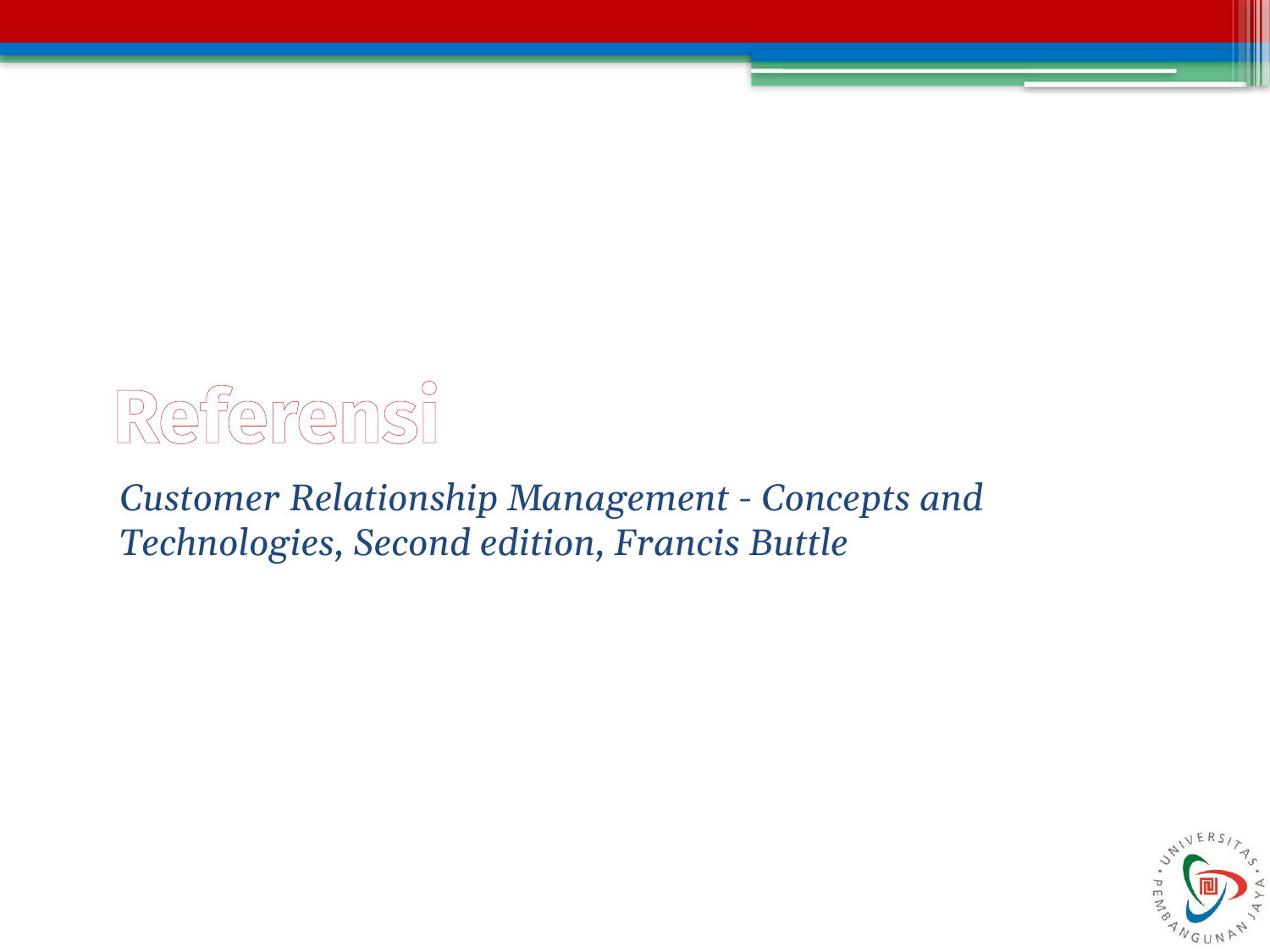

# Referensi
Customer Relationship Management - Concepts and Technologies, Second edition, Francis Buttle